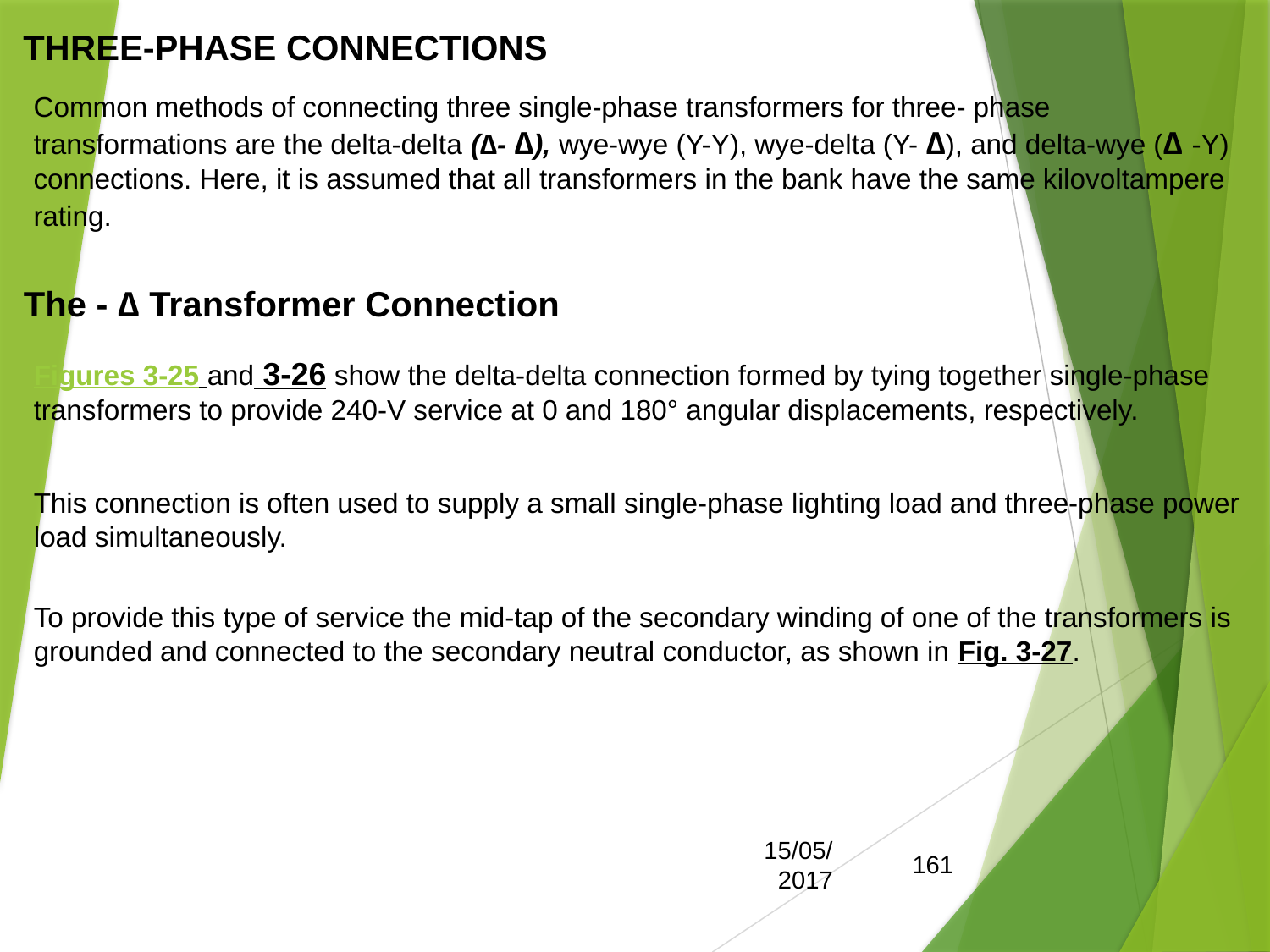

THREE-PHASE CONNECTIONS
Common methods of connecting three single-phase transformers for three- phase transformations are the delta-delta (∆- ∆), wye-wye (Y-Y), wye-delta (Y- ∆), and delta-wye (∆ -Y) connections. Here, it is assumed that all transformers in the bank have the same kilovoltampere rating.
The - ∆ Transformer Connection
Figures 3-25 and 3-26 show the delta-delta connection formed by tying together single-phase transformers to provide 240-V service at 0 and 180° angular displacements, respectively.
This connection is often used to supply a small single-phase lighting load and three-phase power load simultaneously.
To provide this type of service the mid-tap of the secondary winding of one of the transformers is grounded and connected to the secondary neutral conductor, as shown in Fig. 3-27.

15/05/2017
161